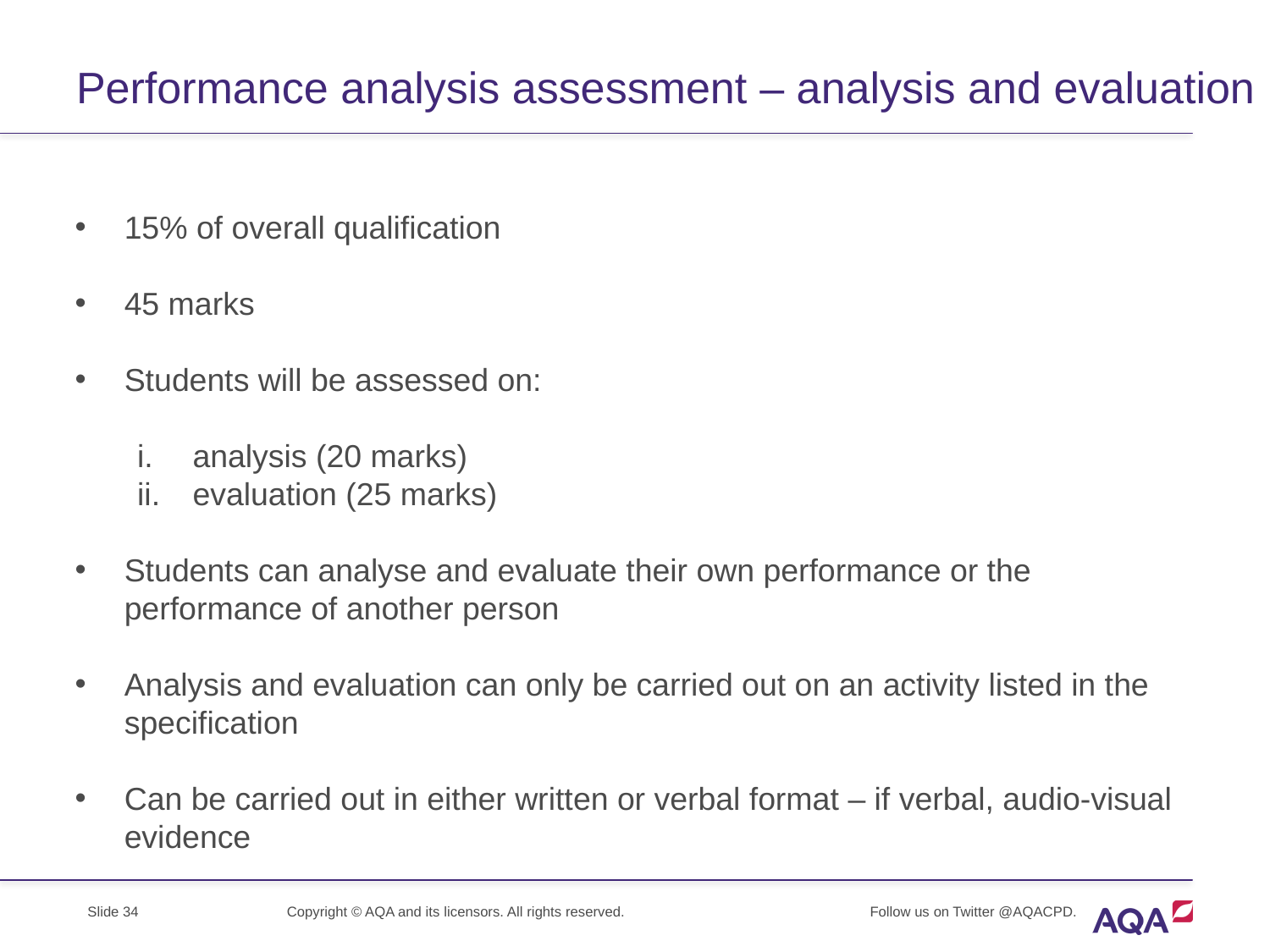

# Performance analysis assessment – analysis and evaluation
15% of overall qualification

45 marks

Students will be assessed on:

analysis (20 marks)
evaluation (25 marks)

Students can analyse and evaluate their own performance or the performance of another person

Analysis and evaluation can only be carried out on an activity listed in the specification

Can be carried out in either written or verbal format – if verbal, audio-visual evidence

Copyright © AQA and its licensors. All rights reserved.
Follow us on Twitter @AQACPD.
Slide 34